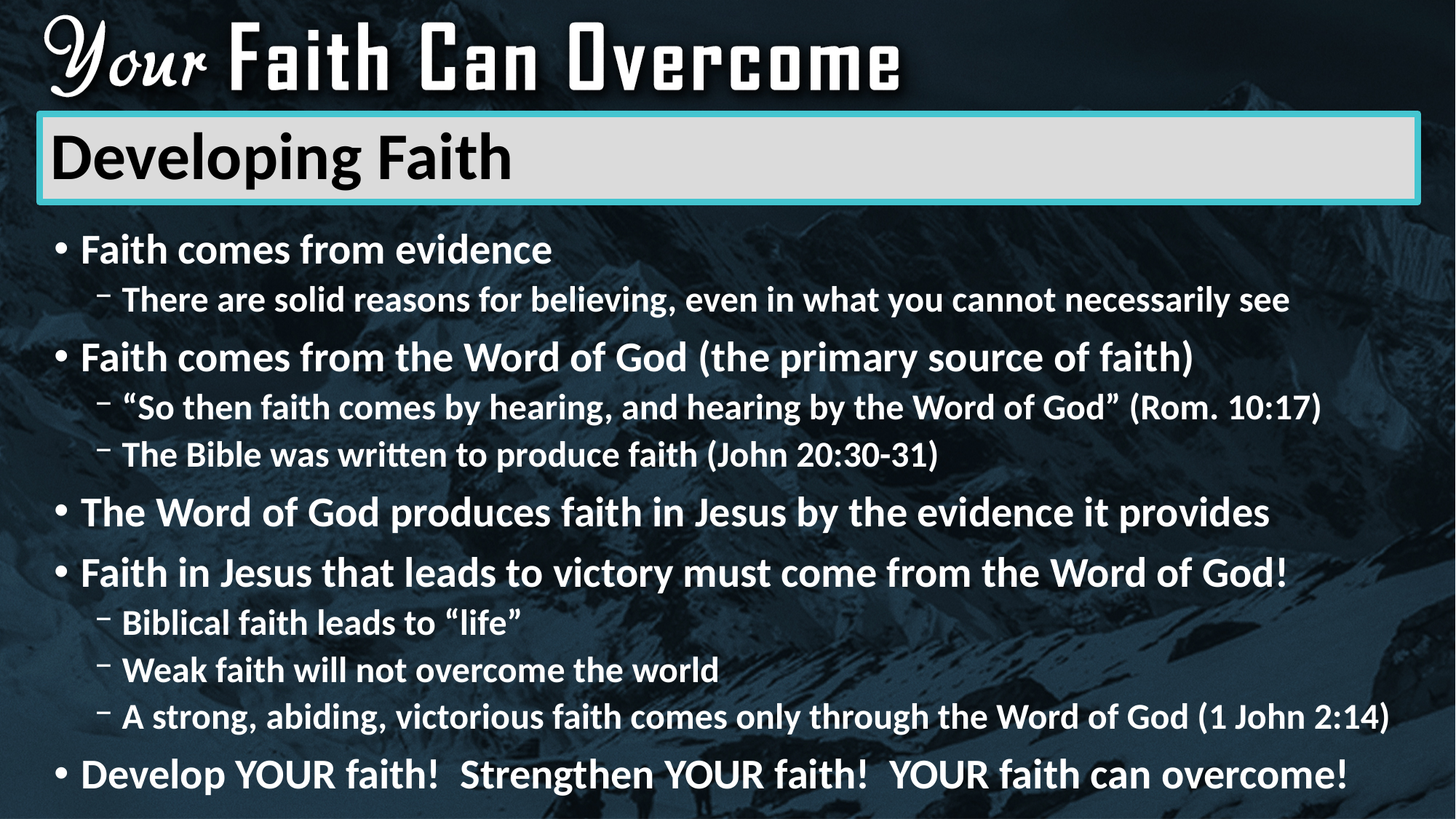

# Developing Faith
Faith comes from evidence
There are solid reasons for believing, even in what you cannot necessarily see
Faith comes from the Word of God (the primary source of faith)
“So then faith comes by hearing, and hearing by the Word of God” (Rom. 10:17)
The Bible was written to produce faith (John 20:30-31)
The Word of God produces faith in Jesus by the evidence it provides
Faith in Jesus that leads to victory must come from the Word of God!
Biblical faith leads to “life”
Weak faith will not overcome the world
A strong, abiding, victorious faith comes only through the Word of God (1 John 2:14)
Develop YOUR faith!  Strengthen YOUR faith!  YOUR faith can overcome!